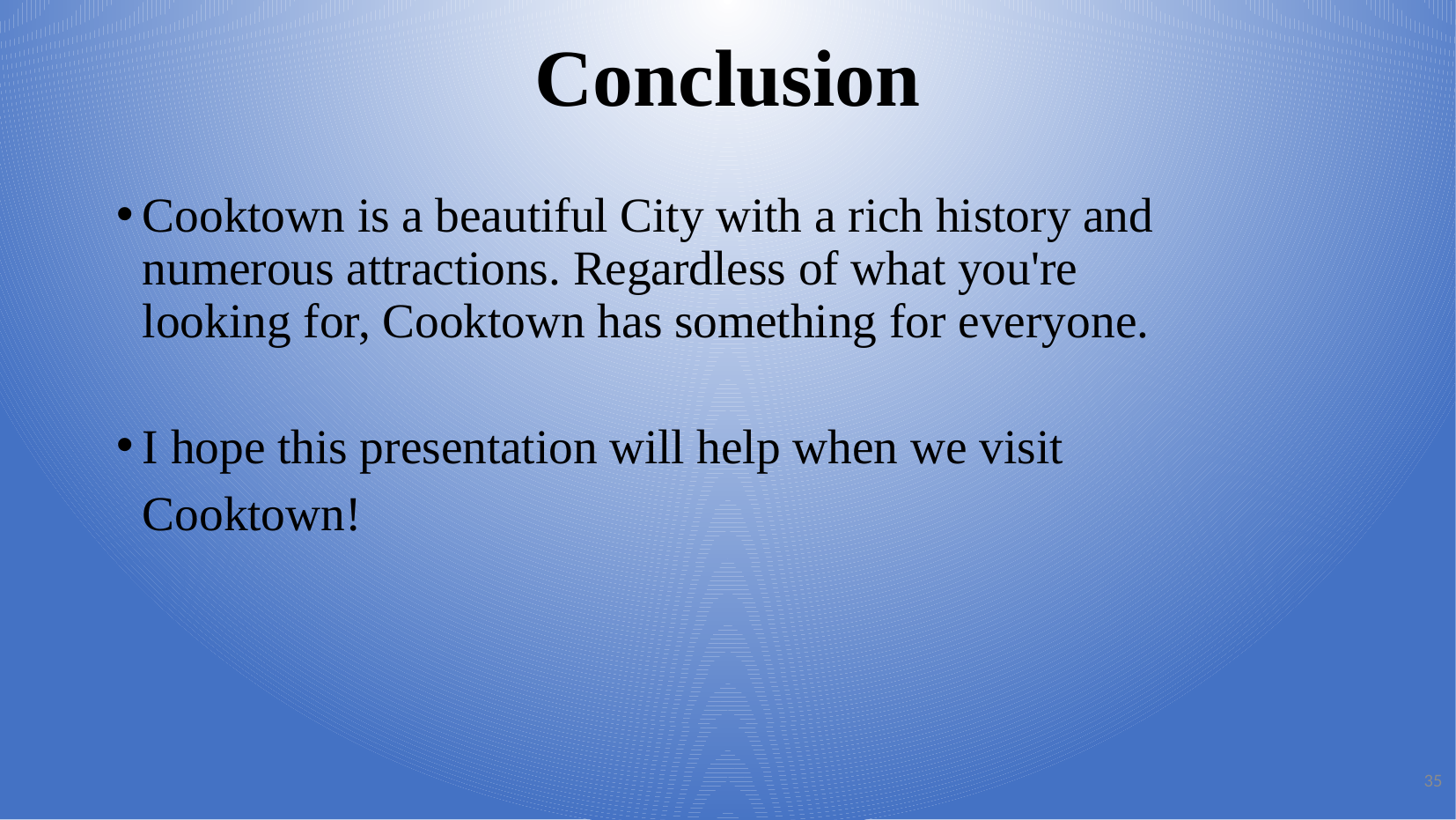

Conclusion
Cooktown is a beautiful City with a rich history and numerous attractions. Regardless of what you're looking for, Cooktown has something for everyone.
I hope this presentation will help when we visit Cooktown!
35